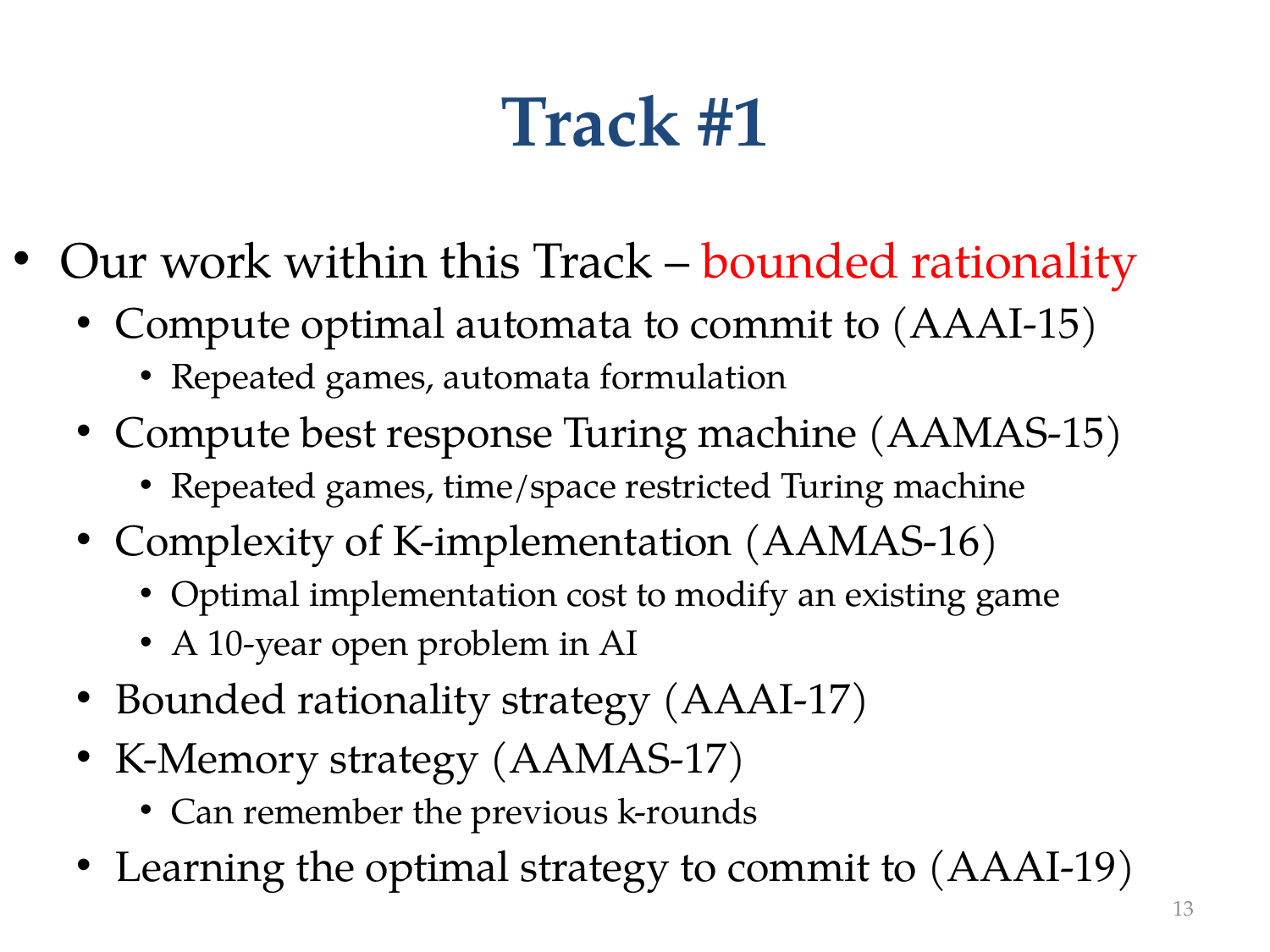

# Track #1
Our work within this Track – bounded rationality
Compute optimal automata to commit to (AAAI-15)
Repeated games, automata formulation
Compute best response Turing machine (AAMAS-15)
Repeated games, time/space restricted Turing machine
Complexity of K-implementation (AAMAS-16)
Optimal implementation cost to modify an existing game
A 10-year open problem in AI
Bounded rationality strategy (AAAI-17)
K-Memory strategy (AAMAS-17)
Can remember the previous k-rounds
Learning the optimal strategy to commit to (AAAI-19)
13